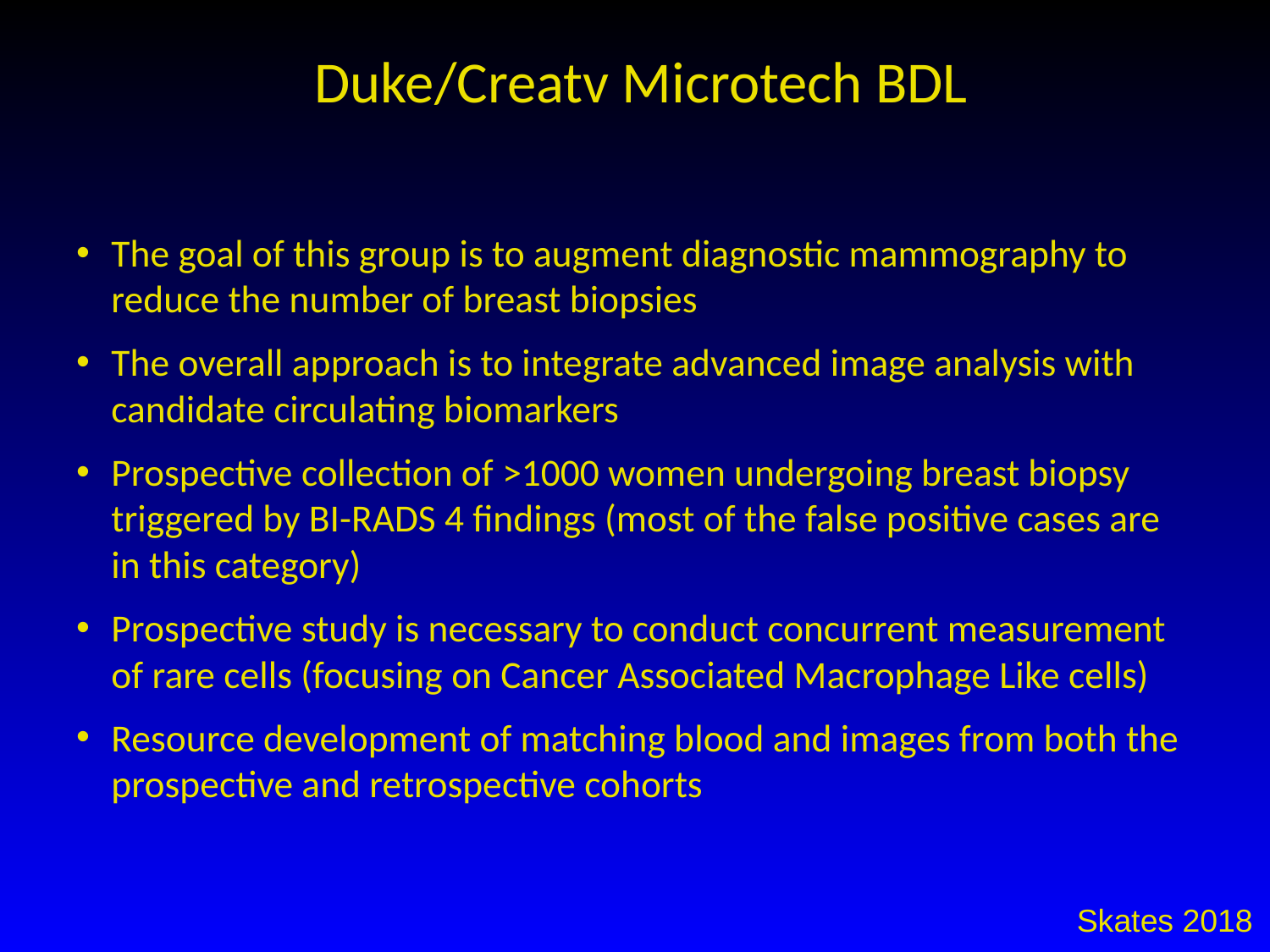

# Duke/Creatv Microtech BDL
The goal of this group is to augment diagnostic mammography to reduce the number of breast biopsies
The overall approach is to integrate advanced image analysis with candidate circulating biomarkers
Prospective collection of >1000 women undergoing breast biopsy triggered by BI-RADS 4 findings (most of the false positive cases are in this category)
Prospective study is necessary to conduct concurrent measurement of rare cells (focusing on Cancer Associated Macrophage Like cells)
Resource development of matching blood and images from both the prospective and retrospective cohorts